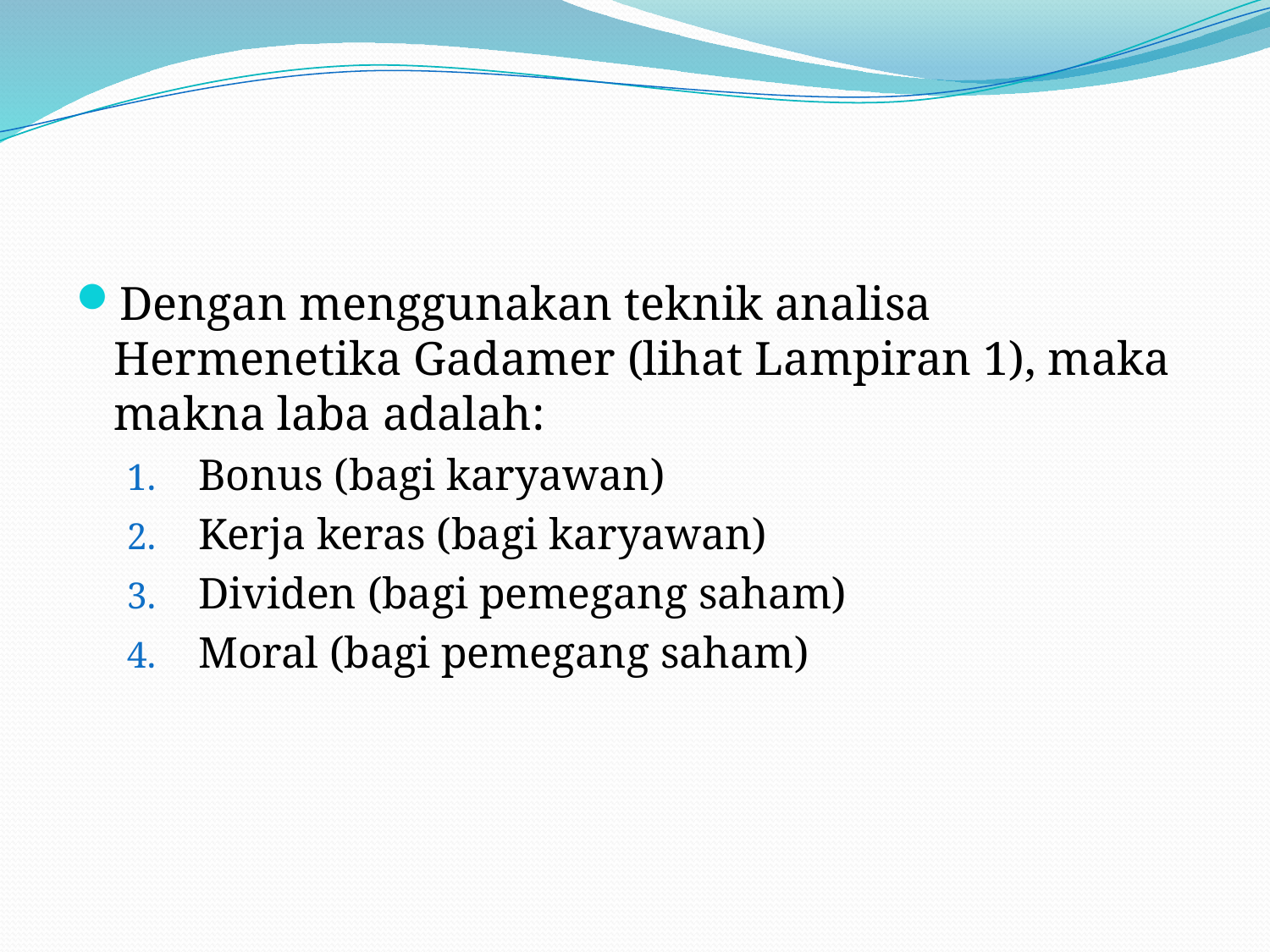

#
Dengan menggunakan teknik analisa Hermenetika Gadamer (lihat Lampiran 1), maka makna laba adalah:
Bonus (bagi karyawan)
Kerja keras (bagi karyawan)
Dividen (bagi pemegang saham)
Moral (bagi pemegang saham)